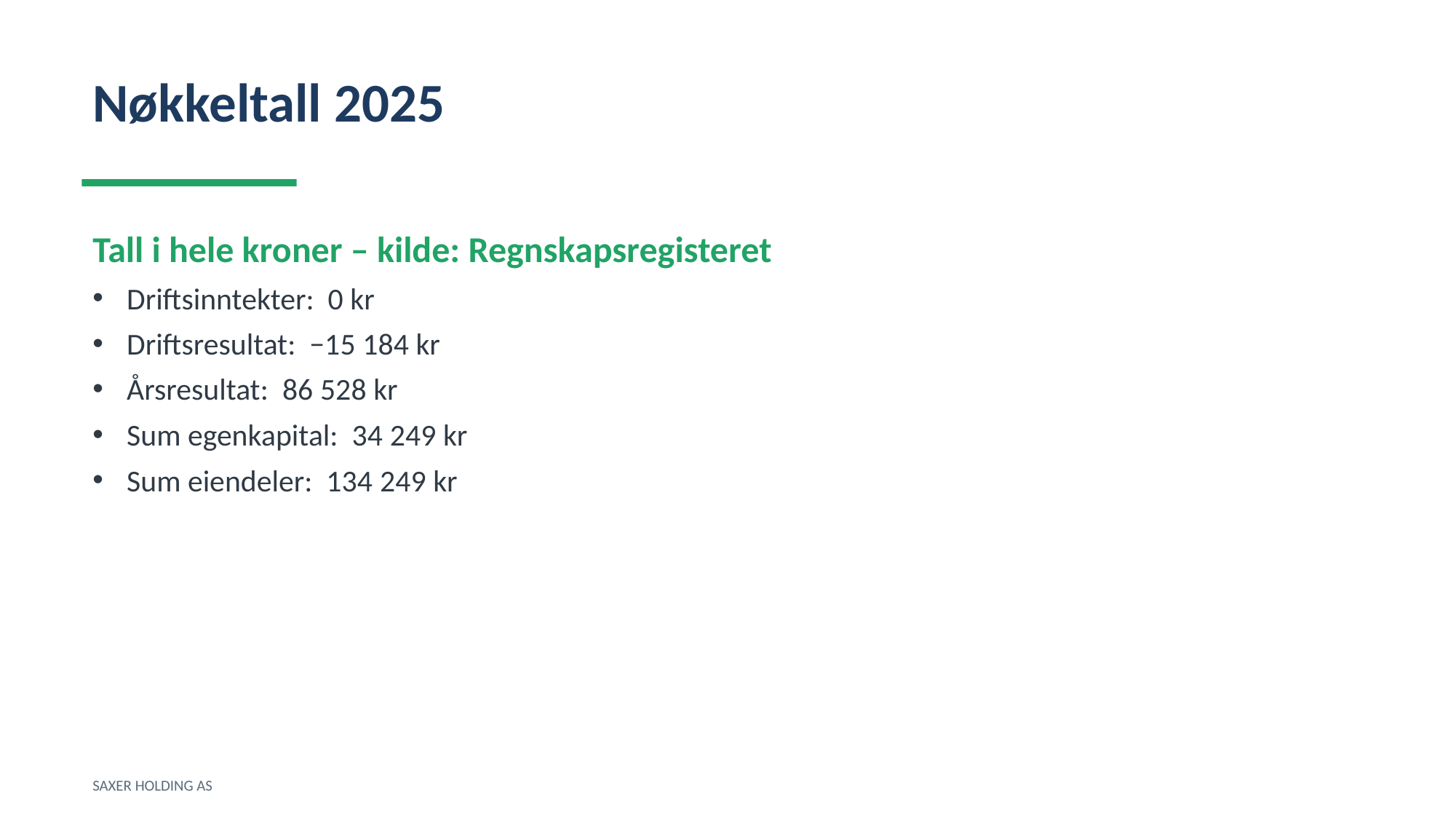

Nøkkeltall 2025

Tall i hele kroner – kilde: Regnskapsregisteret
Driftsinntekter:  0 kr
Driftsresultat:  −15 184 kr
Årsresultat:  86 528 kr
Sum egenkapital:  34 249 kr
Sum eiendeler:  134 249 kr
SAXER HOLDING AS